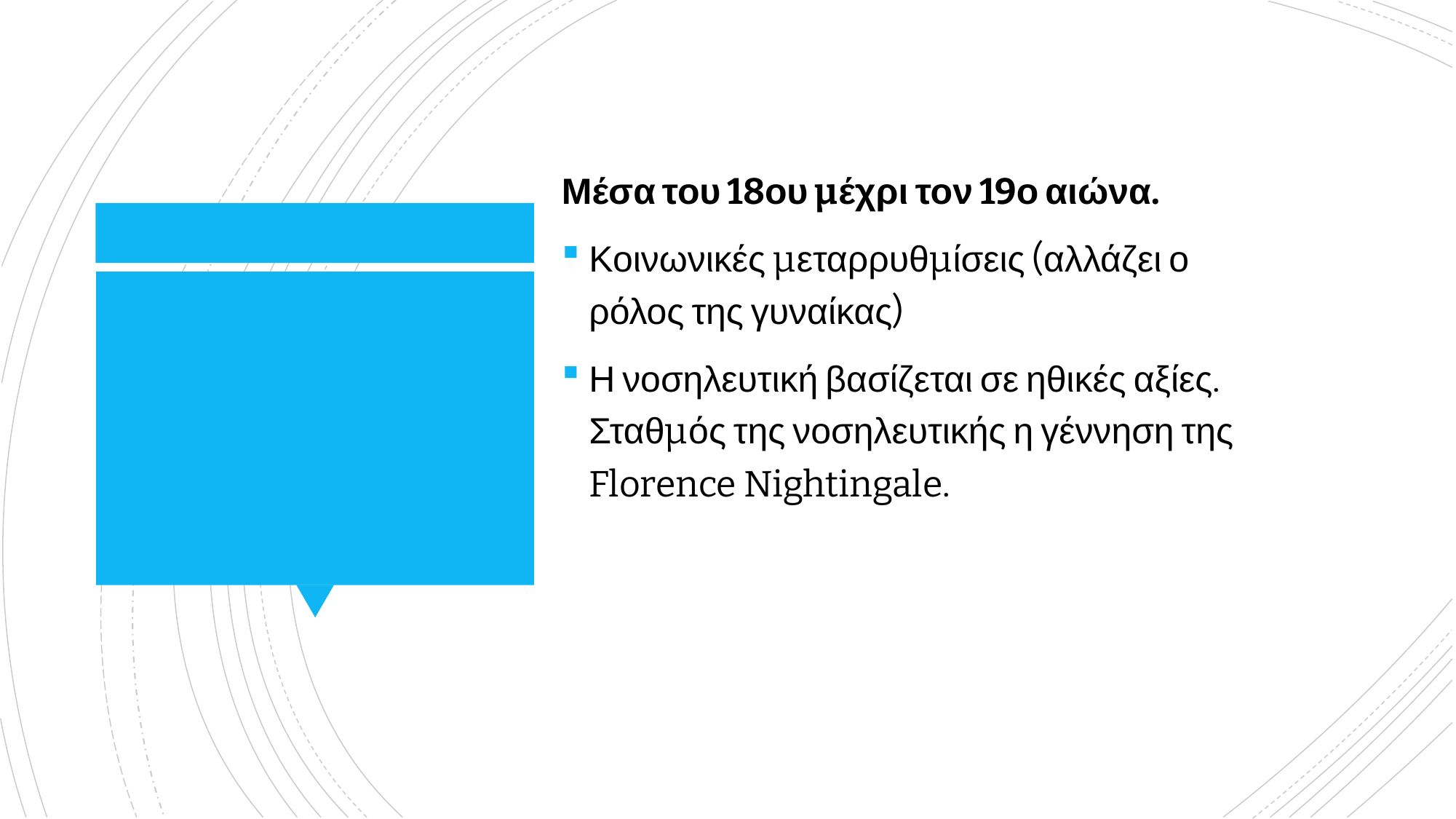

Μέσα του 18ου μέχρι τον 19ο αιώνα.
Κοινωνικές μεταρρυθμίσεις (αλλάζει ο ρόλος της γυναίκας)
Η νοσηλευτική βασίζεται σε ηθικές αξίες.  Σταθμός της νοσηλευτικής η γέννηση της Florence Nightingale.